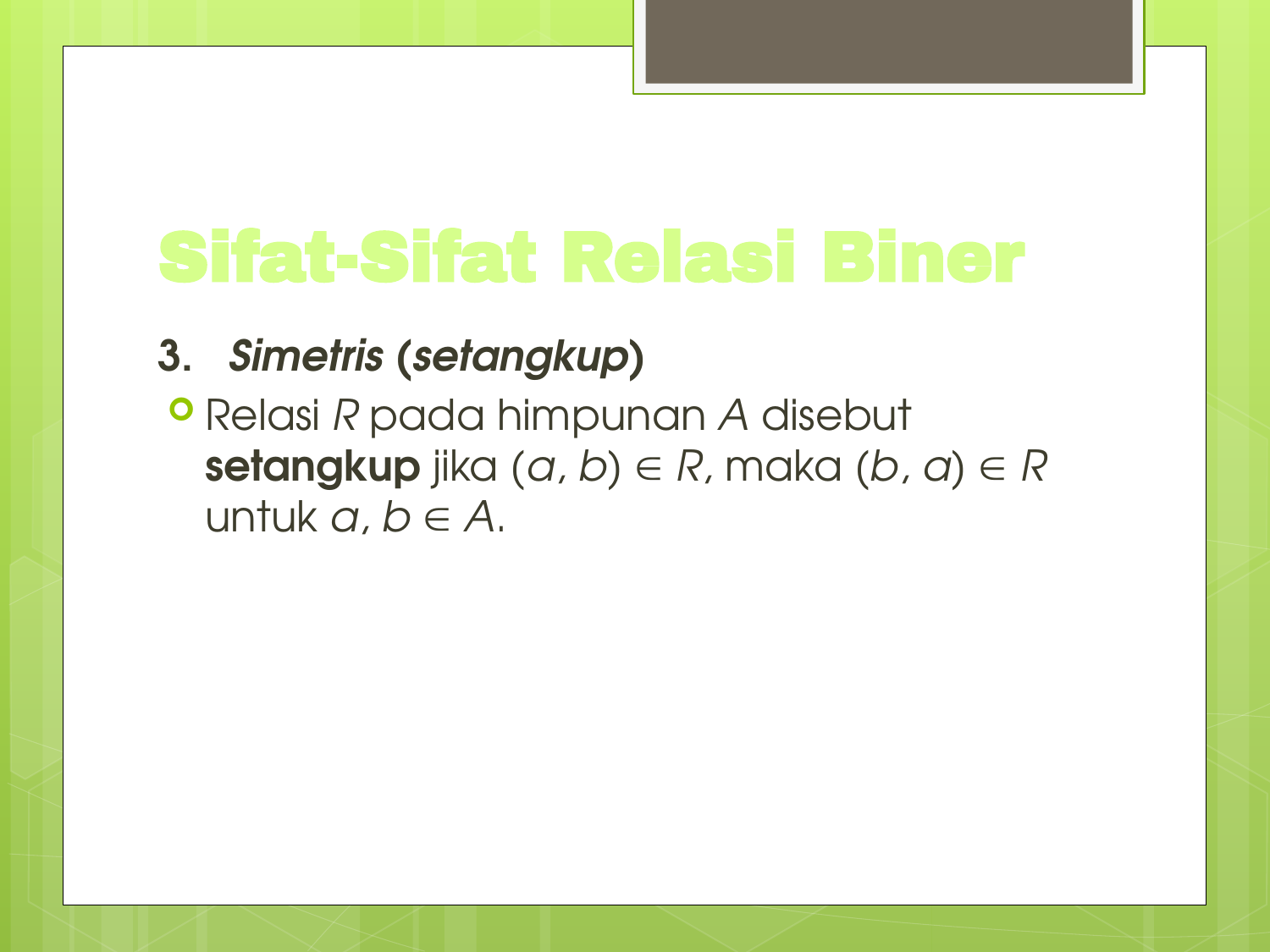

# Sifat-Sifat Relasi Biner
3. 	Simetris (setangkup)
Relasi R pada himpunan A disebut setangkup jika (a, b) ∈ R, maka (b, a) ∈ R untuk a, b ∈ A.